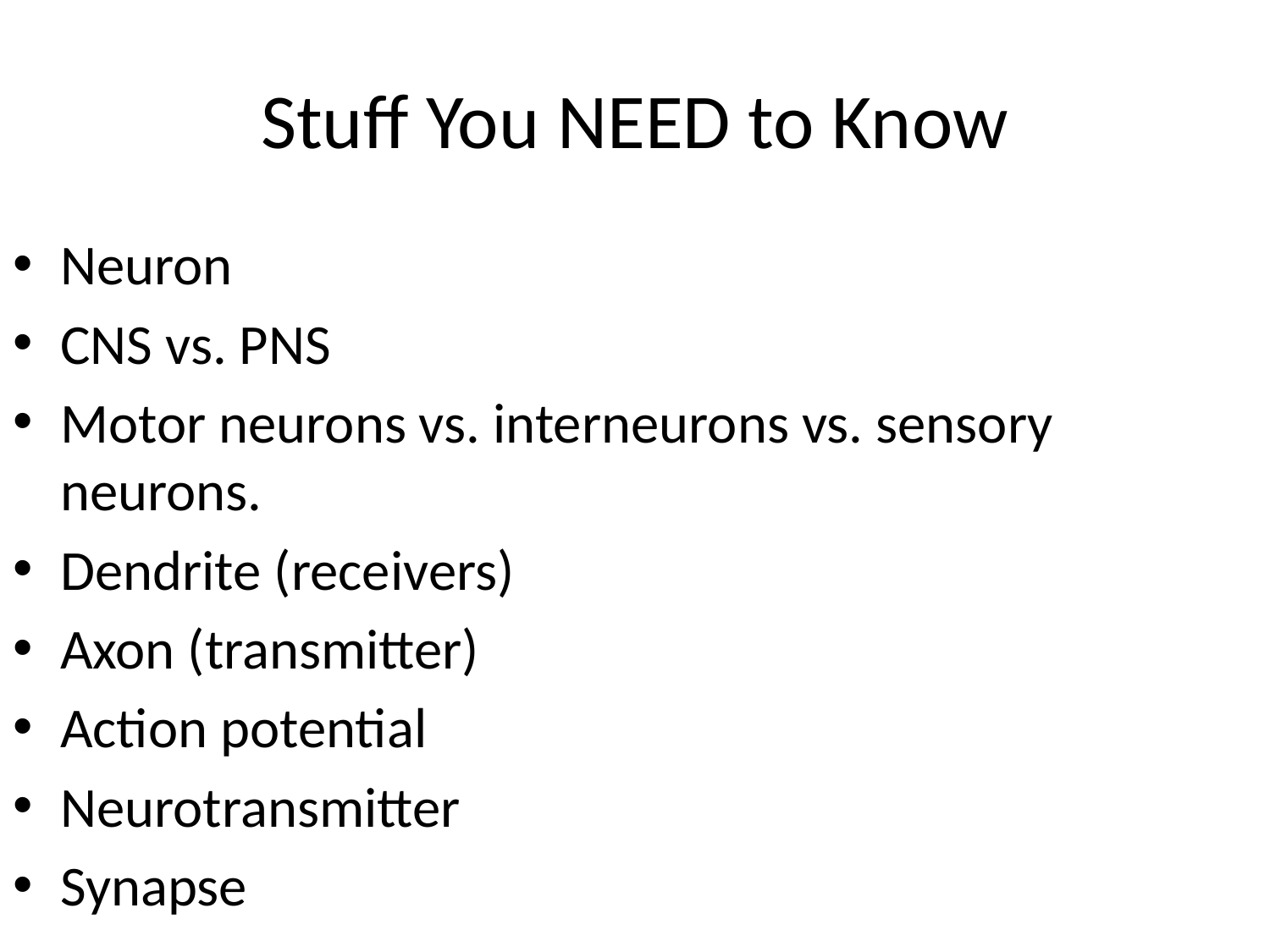

# Stuff You NEED to Know
Neuron
CNS vs. PNS
Motor neurons vs. interneurons vs. sensory neurons.
Dendrite (receivers)
Axon (transmitter)
Action potential
Neurotransmitter
Synapse